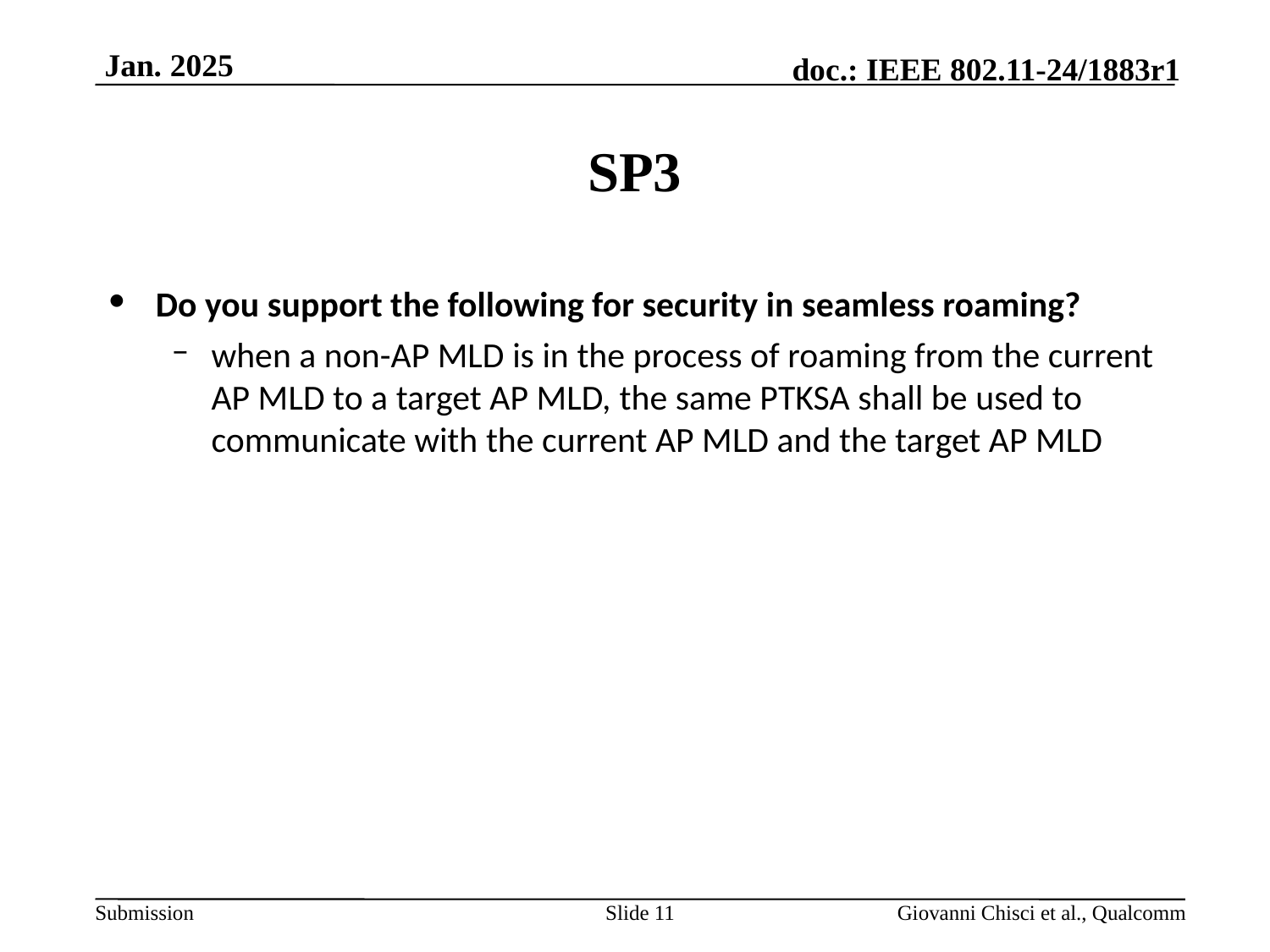

# SP3
Do you support the following for security in seamless roaming?
when a non-AP MLD is in the process of roaming from the current AP MLD to a target AP MLD, the same PTKSA shall be used to communicate with the current AP MLD and the target AP MLD
Slide 11
Giovanni Chisci et al., Qualcomm